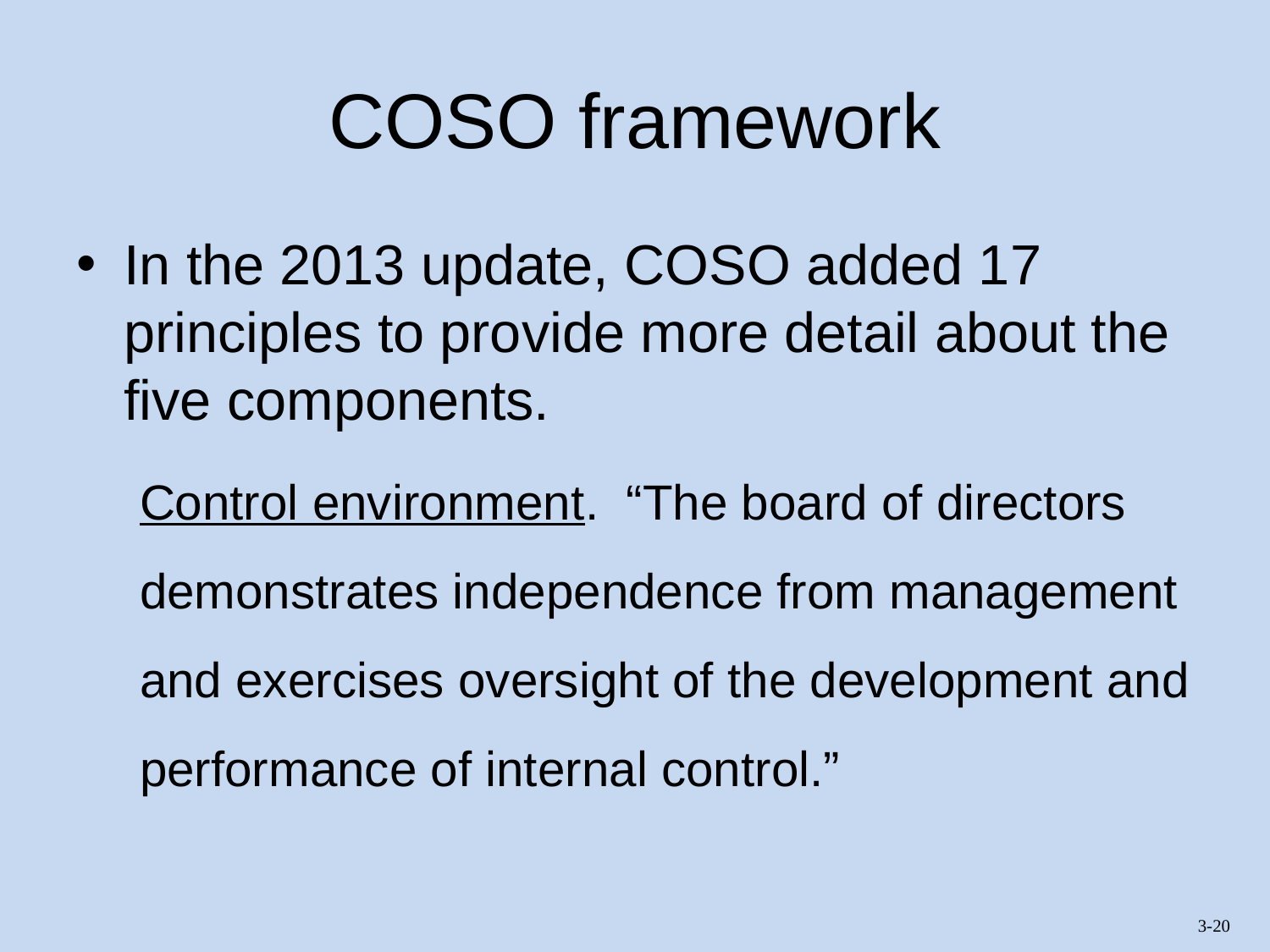

# COSO framework
In the 2013 update, COSO added 17 principles to provide more detail about the five components.
Control environment.  “The board of directors demonstrates independence from management and exercises oversight of the development and performance of internal control.”